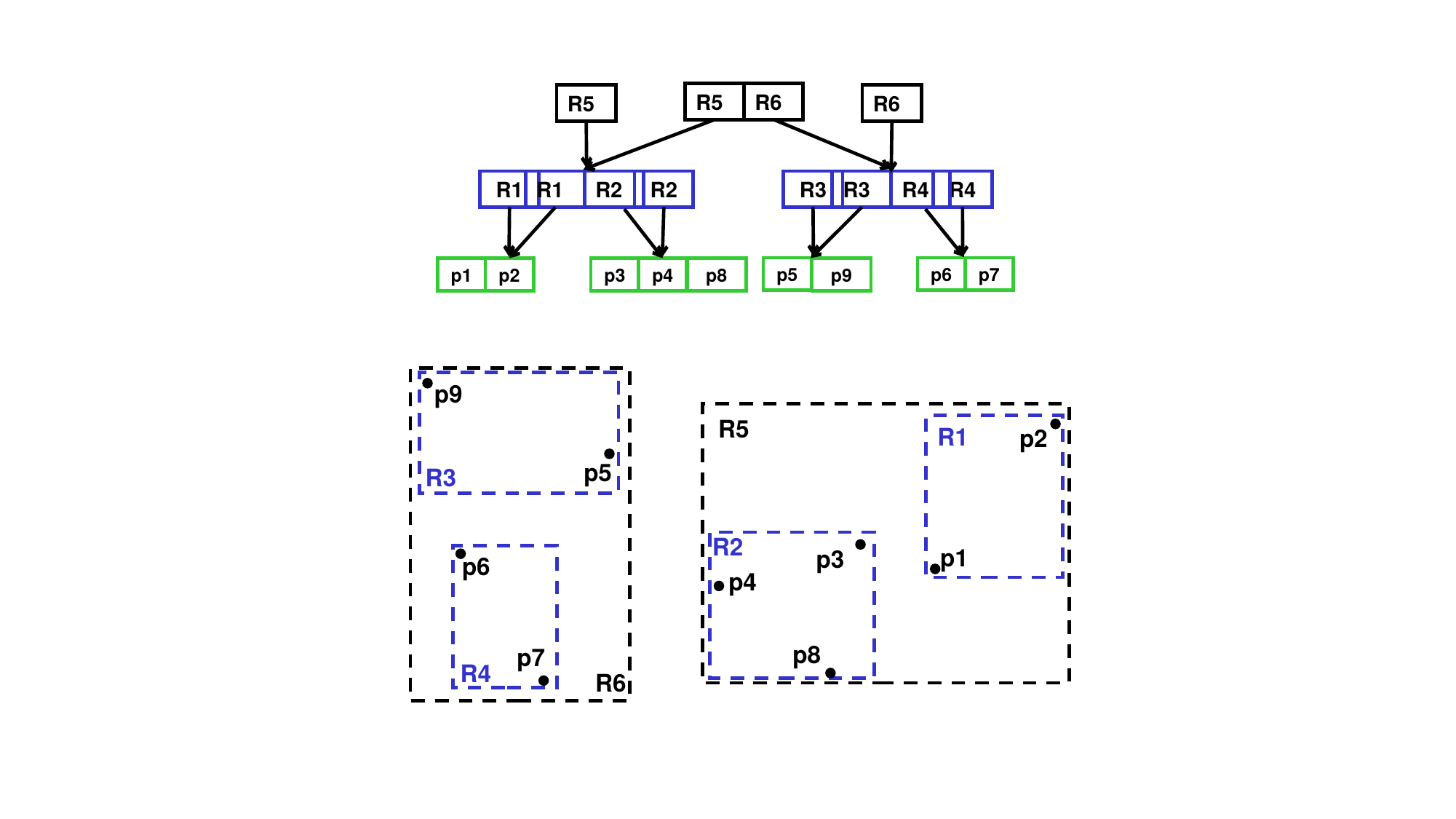

R5
R6
R5
R6
R1
R2
R3
R4
R1
R2
R3
R4
p5
p7
p1
p2
p3
p4
p9
p6
p8

R6

R5

R3

R1
R2

R4
p9

p2
p1
p3
p4
p8

p5

p6

p7